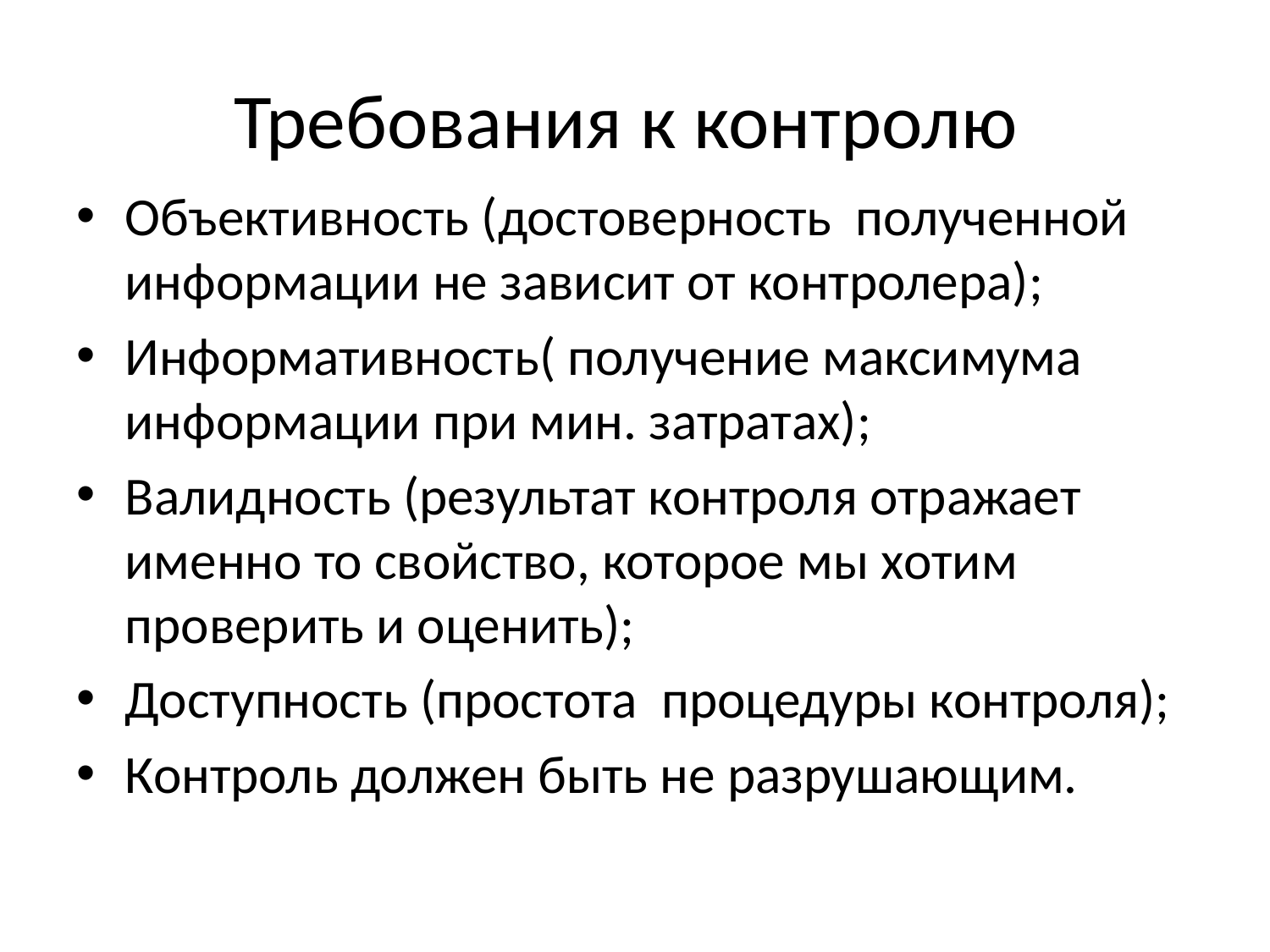

# Требования к контролю
Объективность (достоверность  полученной информации не зависит от контролера);
Информативность( получение максимума информации при мин. затратах);
Валидность (результат контроля отражает именно то свойство, которое мы хотим проверить и оценить);
Доступность (простота  процедуры контроля);
Контроль должен быть не разрушающим.